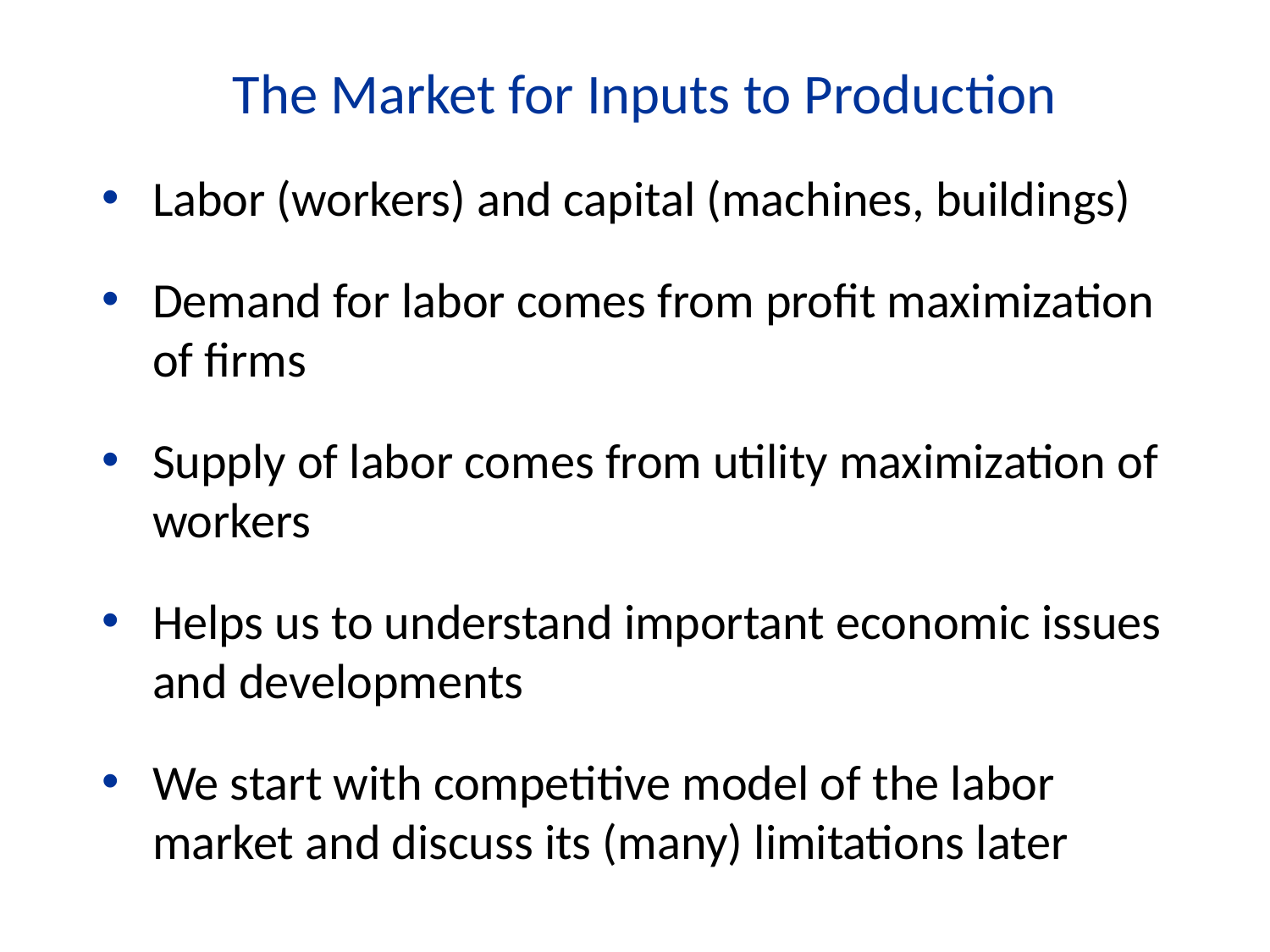

The Market for Inputs to Production
Labor (workers) and capital (machines, buildings)
Demand for labor comes from profit maximization of firms
Supply of labor comes from utility maximization of workers
Helps us to understand important economic issues and developments
We start with competitive model of the labor market and discuss its (many) limitations later